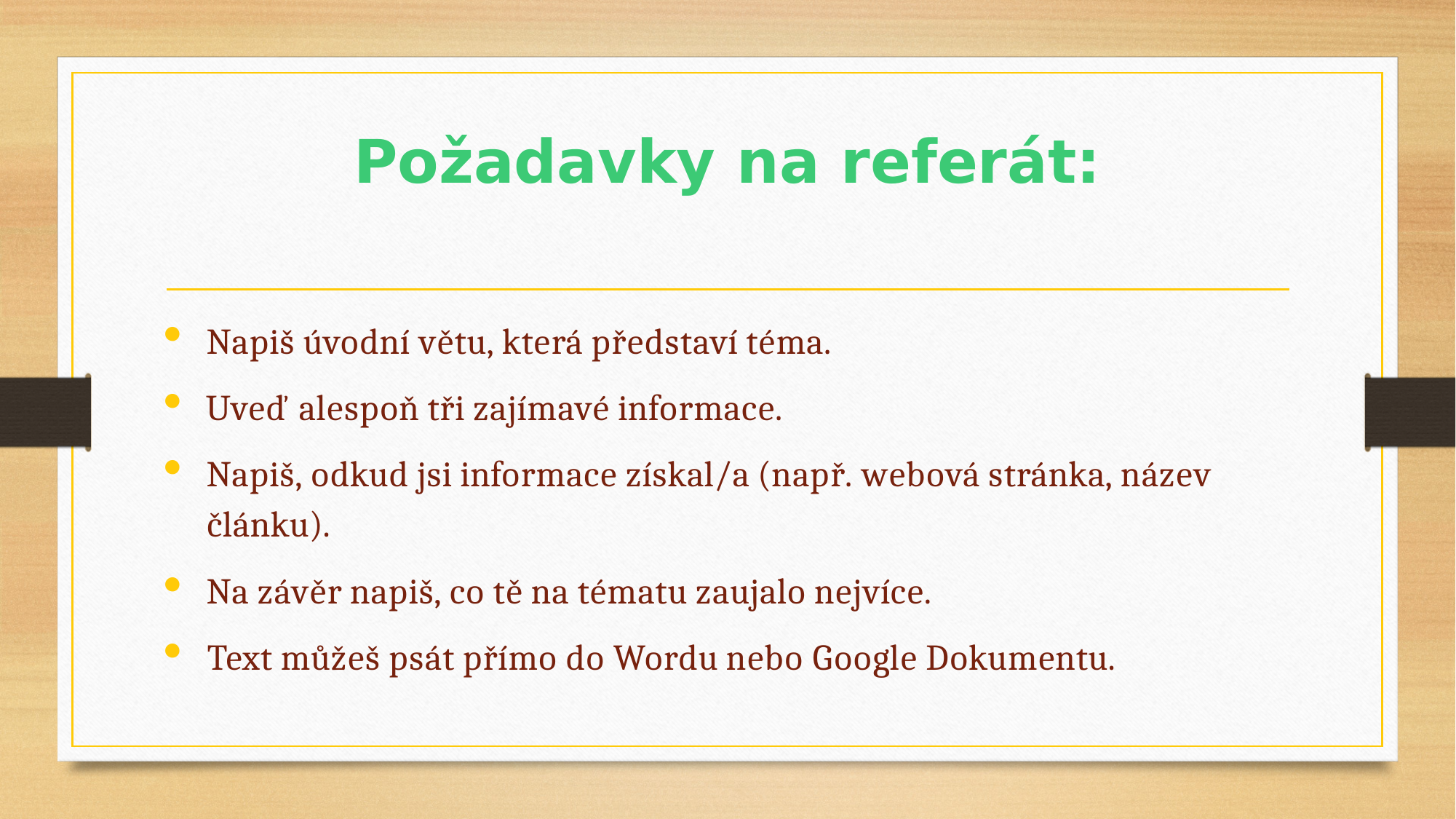

# Požadavky na referát:
Napiš úvodní větu, která představí téma.
Uveď alespoň tři zajímavé informace.
Napiš, odkud jsi informace získal/a (např. webová stránka, název článku).
Na závěr napiš, co tě na tématu zaujalo nejvíce.
Text můžeš psát přímo do Wordu nebo Google Dokumentu.